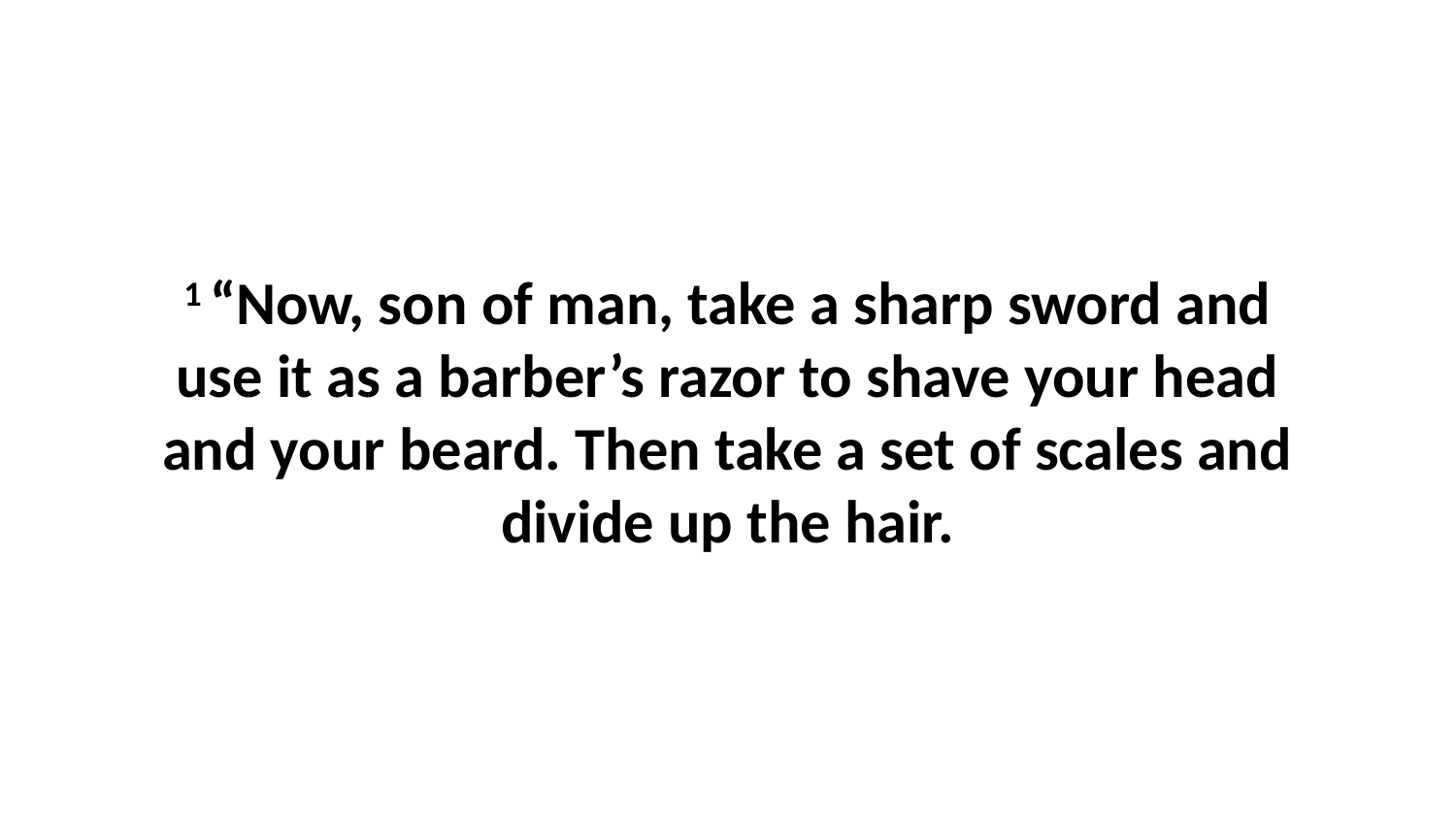

1 “Now, son of man, take a sharp sword and use it as a barber’s razor to shave your head and your beard. Then take a set of scales and divide up the hair.